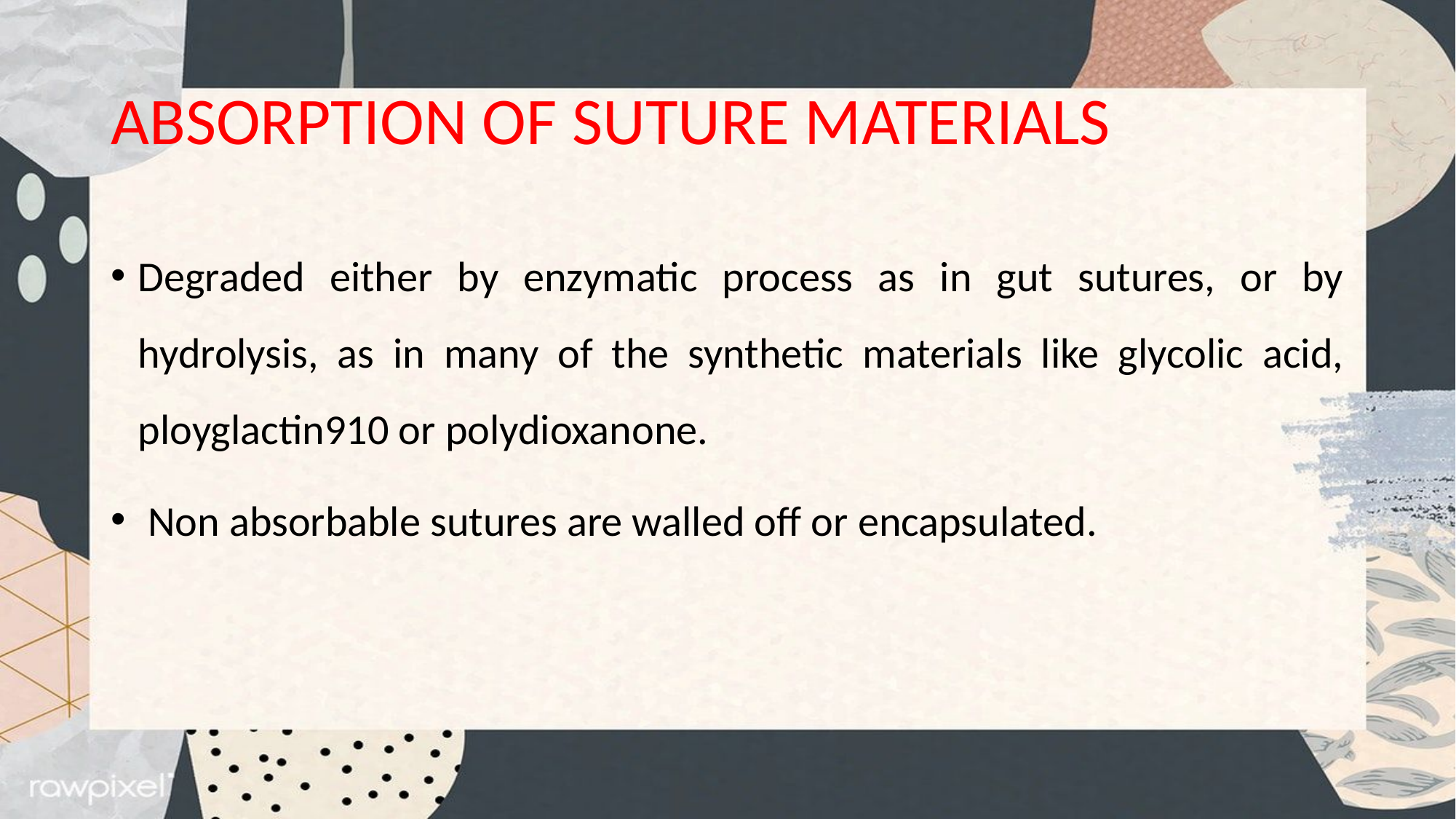

# ABSORPTION OF SUTURE MATERIALS
Degraded either by enzymatic process as in gut sutures, or by hydrolysis, as in many of the synthetic materials like glycolic acid, ployglactin910 or polydioxanone.
 Non absorbable sutures are walled off or encapsulated.